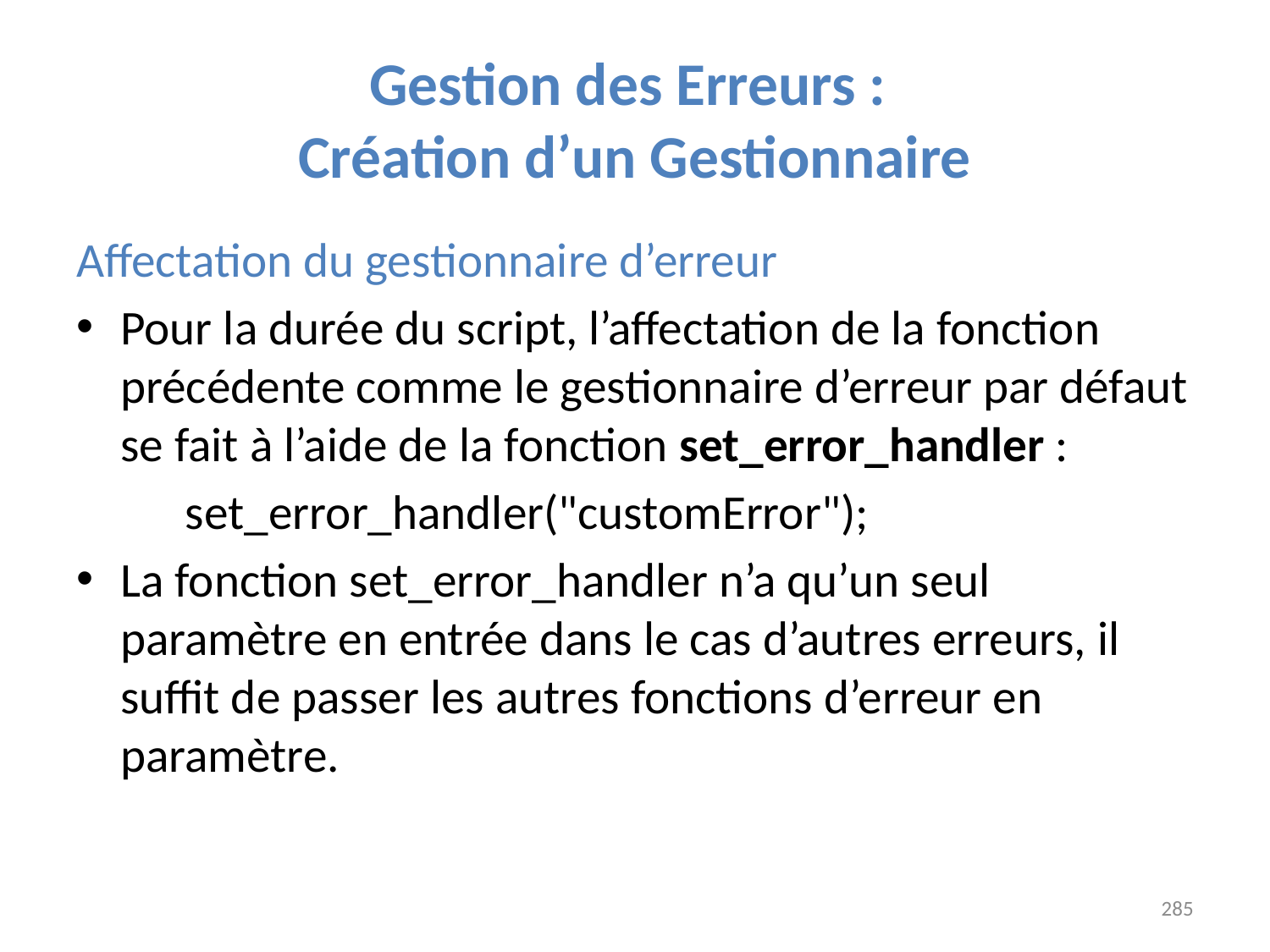

# Gestion des Erreurs : Création d’un Gestionnaire
Affectation du gestionnaire d’erreur
Pour la durée du script, l’affectation de la fonction précédente comme le gestionnaire d’erreur par défaut se fait à l’aide de la fonction set_error_handler :
	set_error_handler("customError");
La fonction set_error_handler n’a qu’un seul paramètre en entrée dans le cas d’autres erreurs, il suffit de passer les autres fonctions d’erreur en paramètre.
285